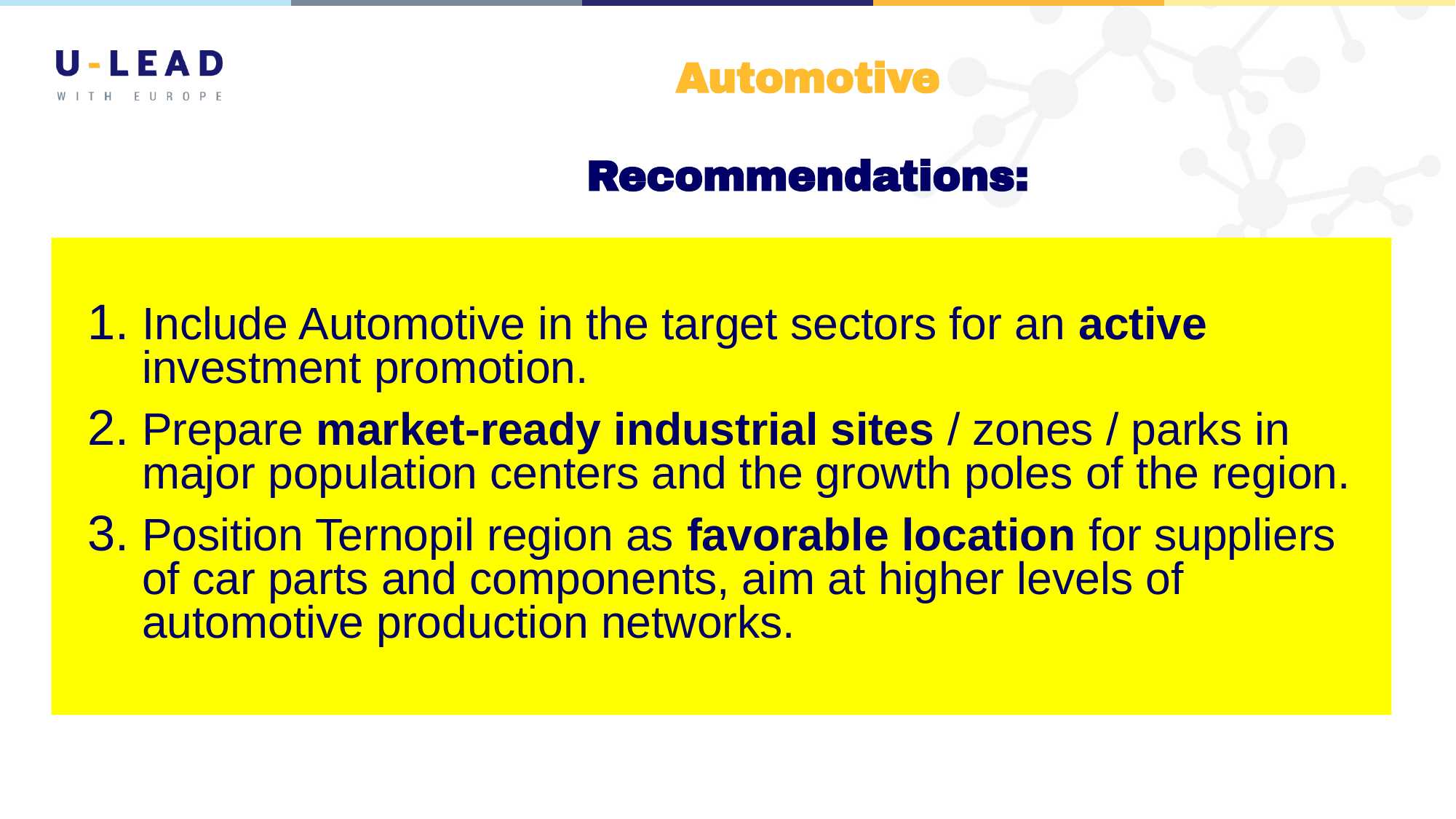

# Automotive Recommendations:

Include Automotive in the target sectors for an active investment promotion.
Prepare market-ready industrial sites / zones / parks in major population centers and the growth poles of the region.
Position Ternopil region as favorable location for suppliers of car parts and components, aim at higher levels of automotive production networks.